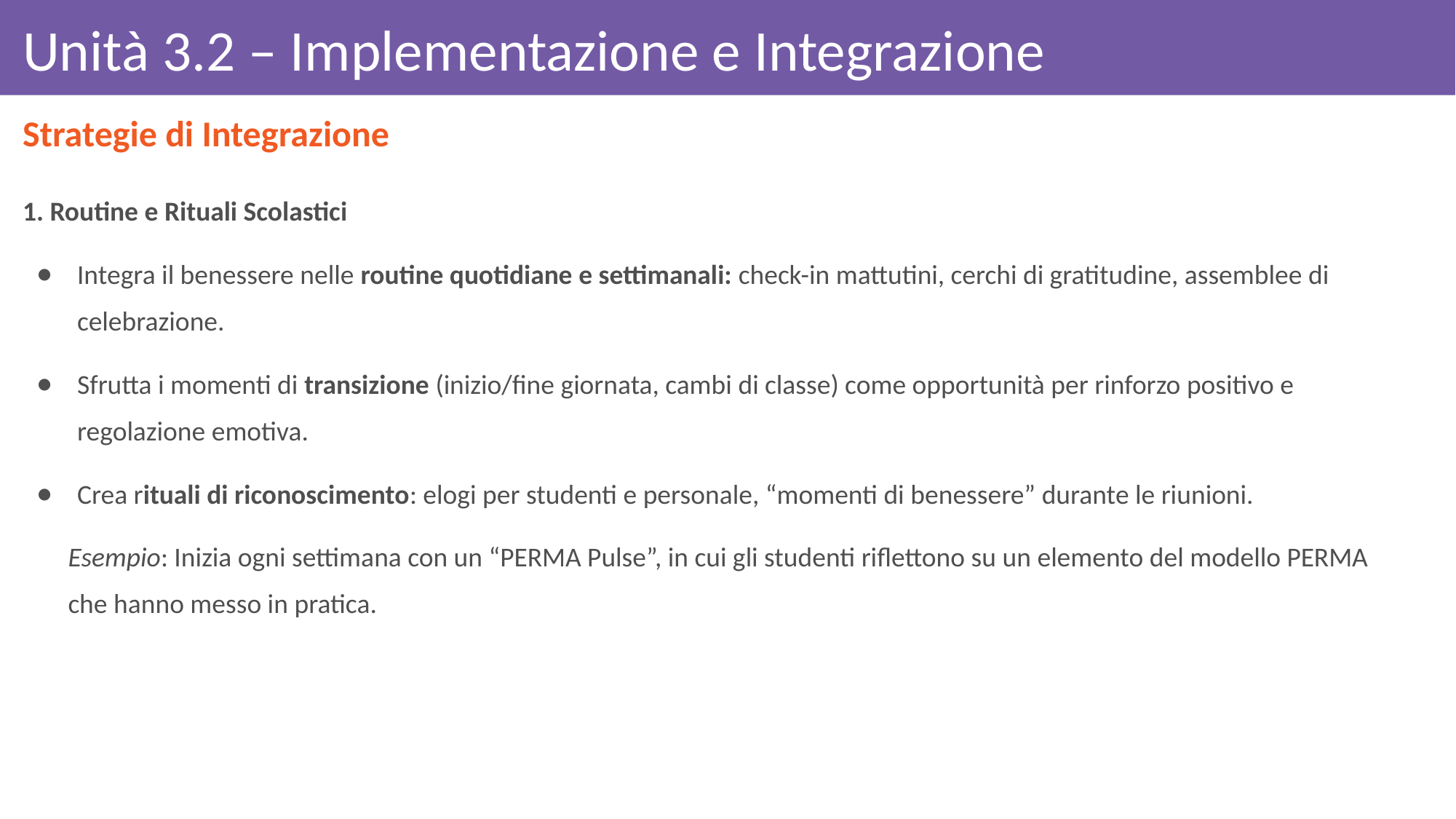

# Unità 3.2 – Implementazione e Integrazione
Strategie di Integrazione
1. Routine e Rituali Scolastici
Integra il benessere nelle routine quotidiane e settimanali: check-in mattutini, cerchi di gratitudine, assemblee di celebrazione.
Sfrutta i momenti di transizione (inizio/fine giornata, cambi di classe) come opportunità per rinforzo positivo e regolazione emotiva.
Crea rituali di riconoscimento: elogi per studenti e personale, “momenti di benessere” durante le riunioni.
Esempio: Inizia ogni settimana con un “PERMA Pulse”, in cui gli studenti riflettono su un elemento del modello PERMA che hanno messo in pratica.